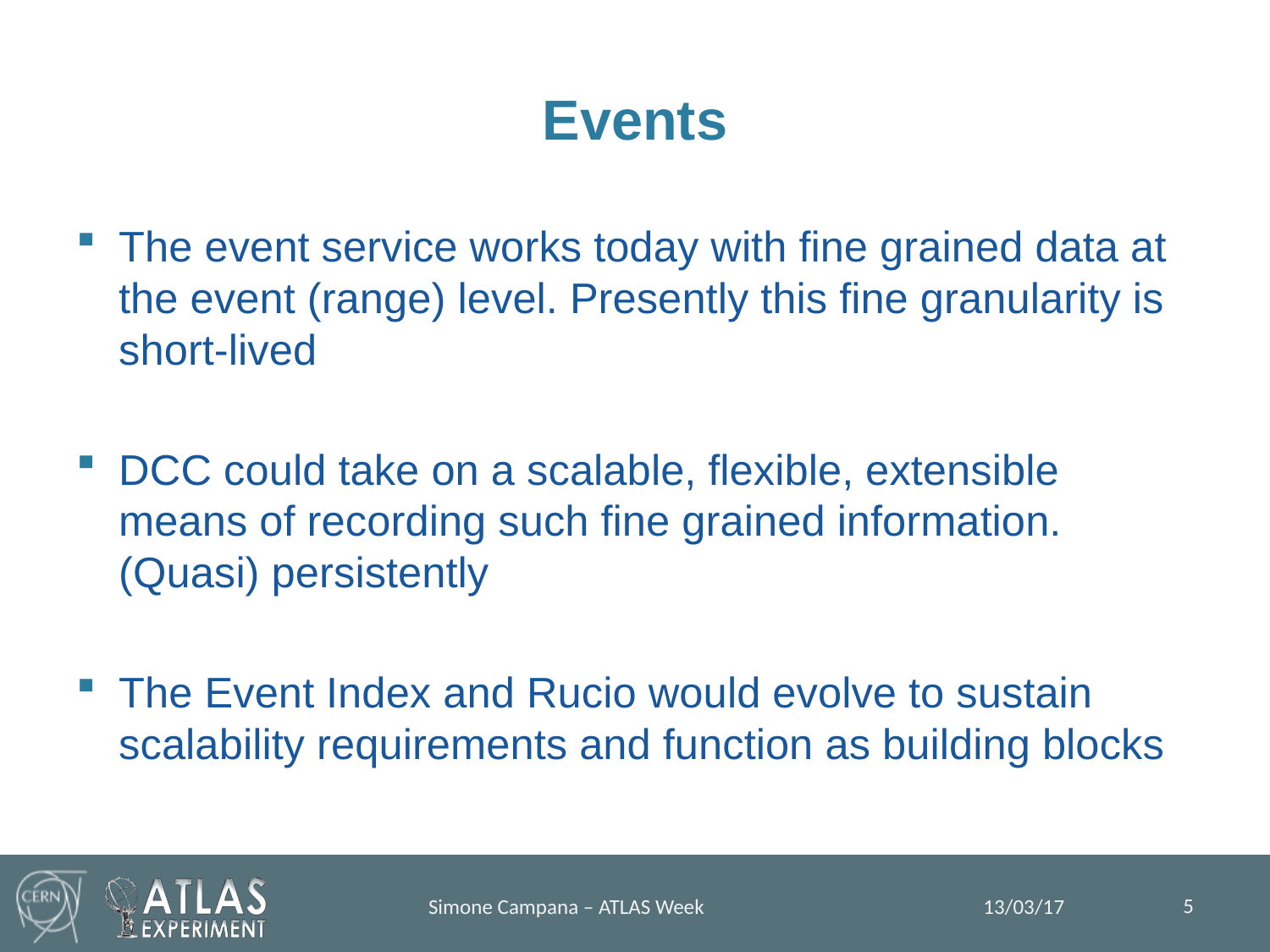

# Events
The event service works today with fine grained data at the event (range) level. Presently this fine granularity is short-lived

DCC could take on a scalable, flexible, extensible means of recording such fine grained information. (Quasi) persistently

The Event Index and Rucio would evolve to sustain scalability requirements and function as building blocks
5
13/03/17
Simone Campana – ATLAS Week